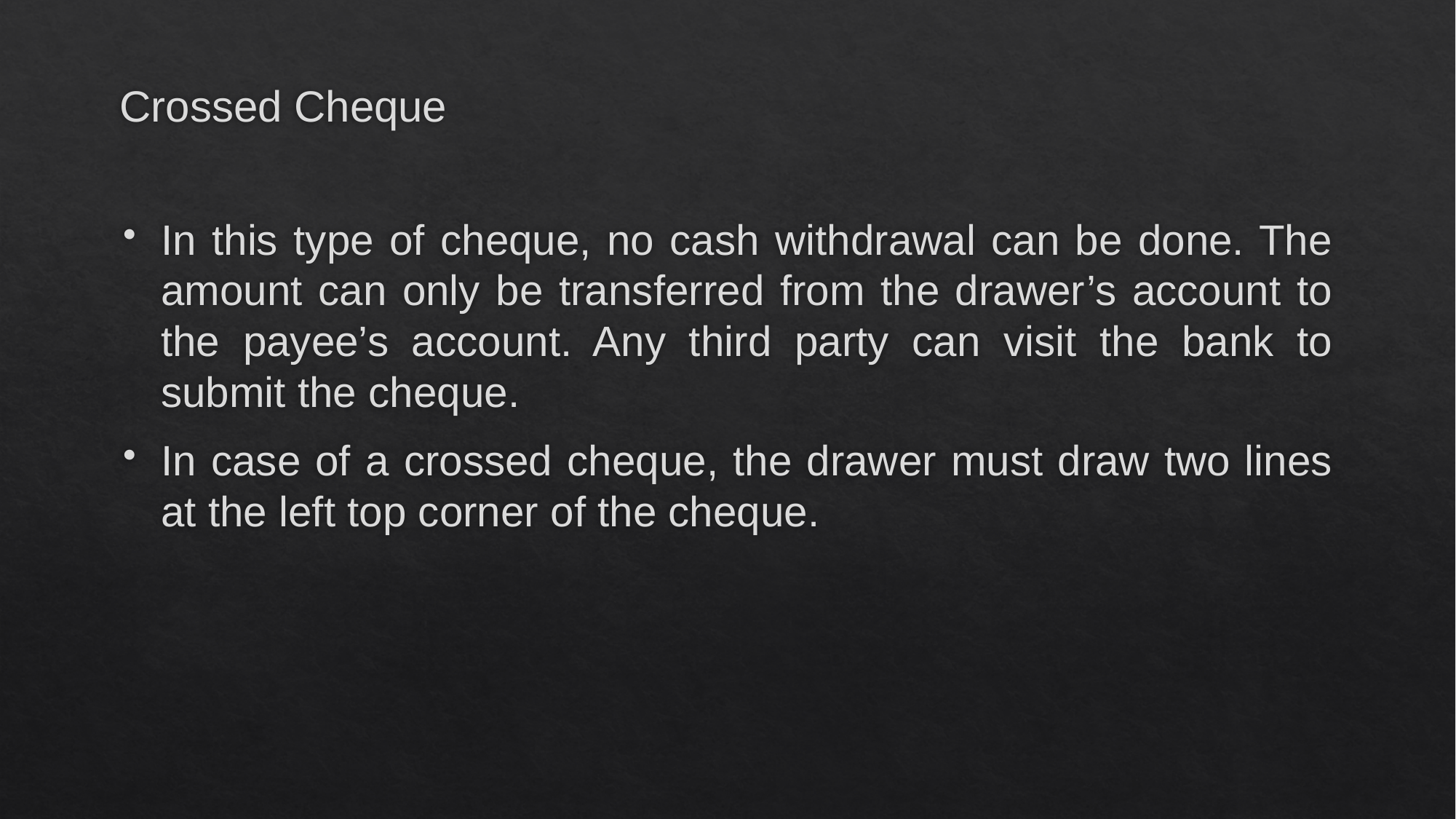

# Crossed Cheque
In this type of cheque, no cash withdrawal can be done. The amount can only be transferred from the drawer’s account to the payee’s account. Any third party can visit the bank to submit the cheque.
In case of a crossed cheque, the drawer must draw two lines at the left top corner of the cheque.